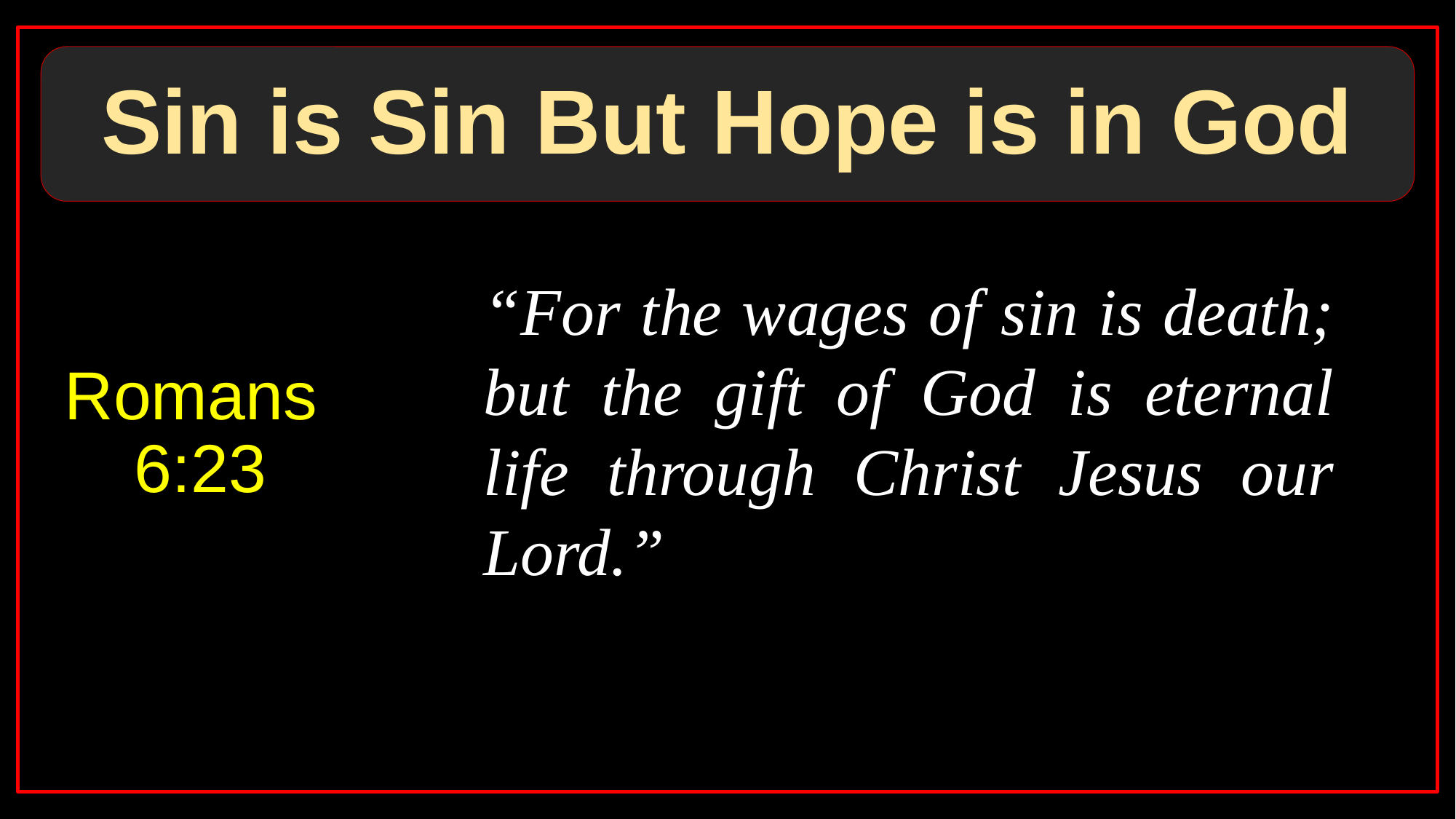

Sin is Sin But Hope is in God

“For the wages of sin is death; but the gift of God is eternal life through Christ Jesus our Lord.”
Romans
6:23